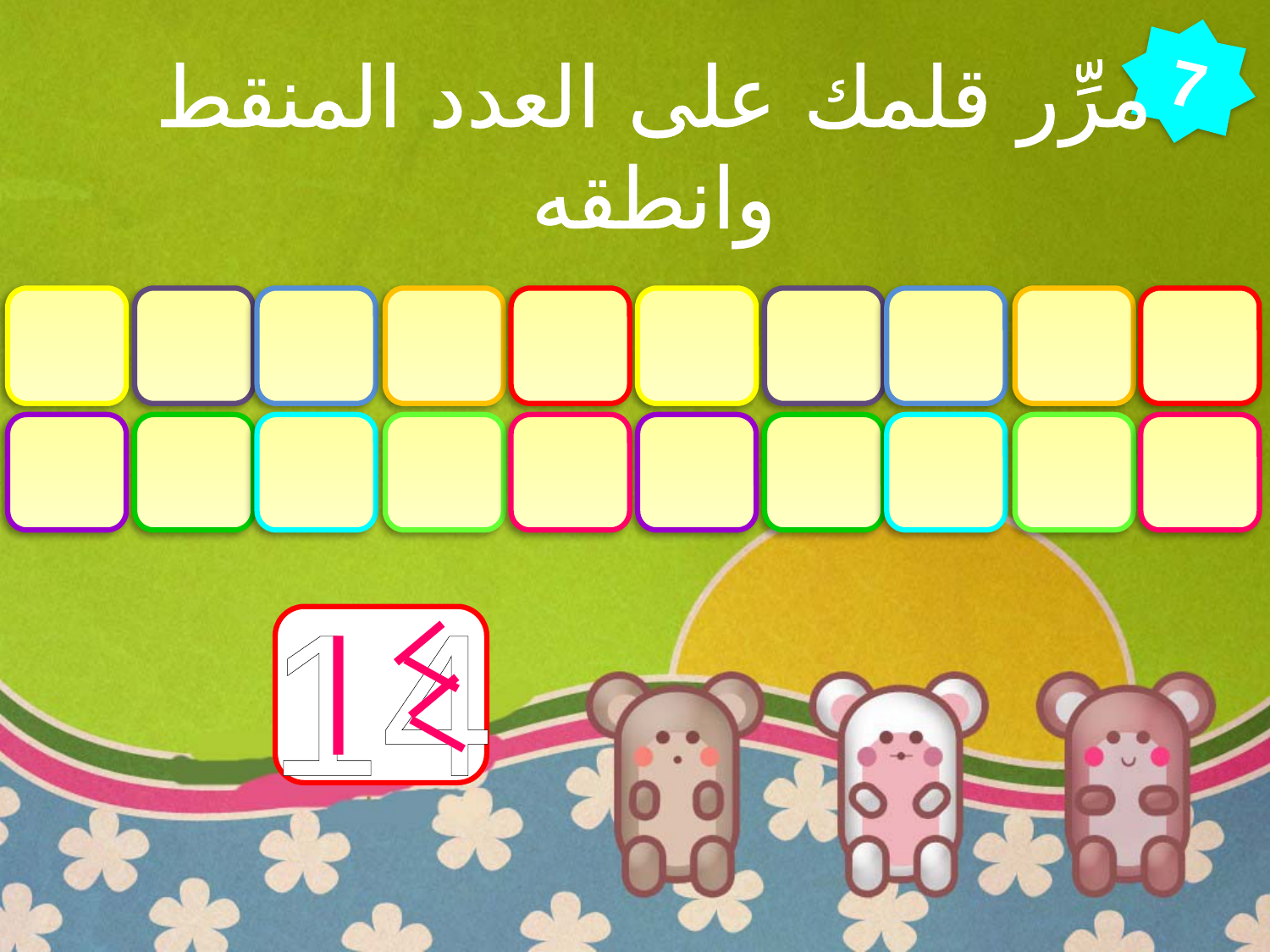

7
مرِّر قلمك على العدد المنقط وانطقه

|
14
|
|
|
|